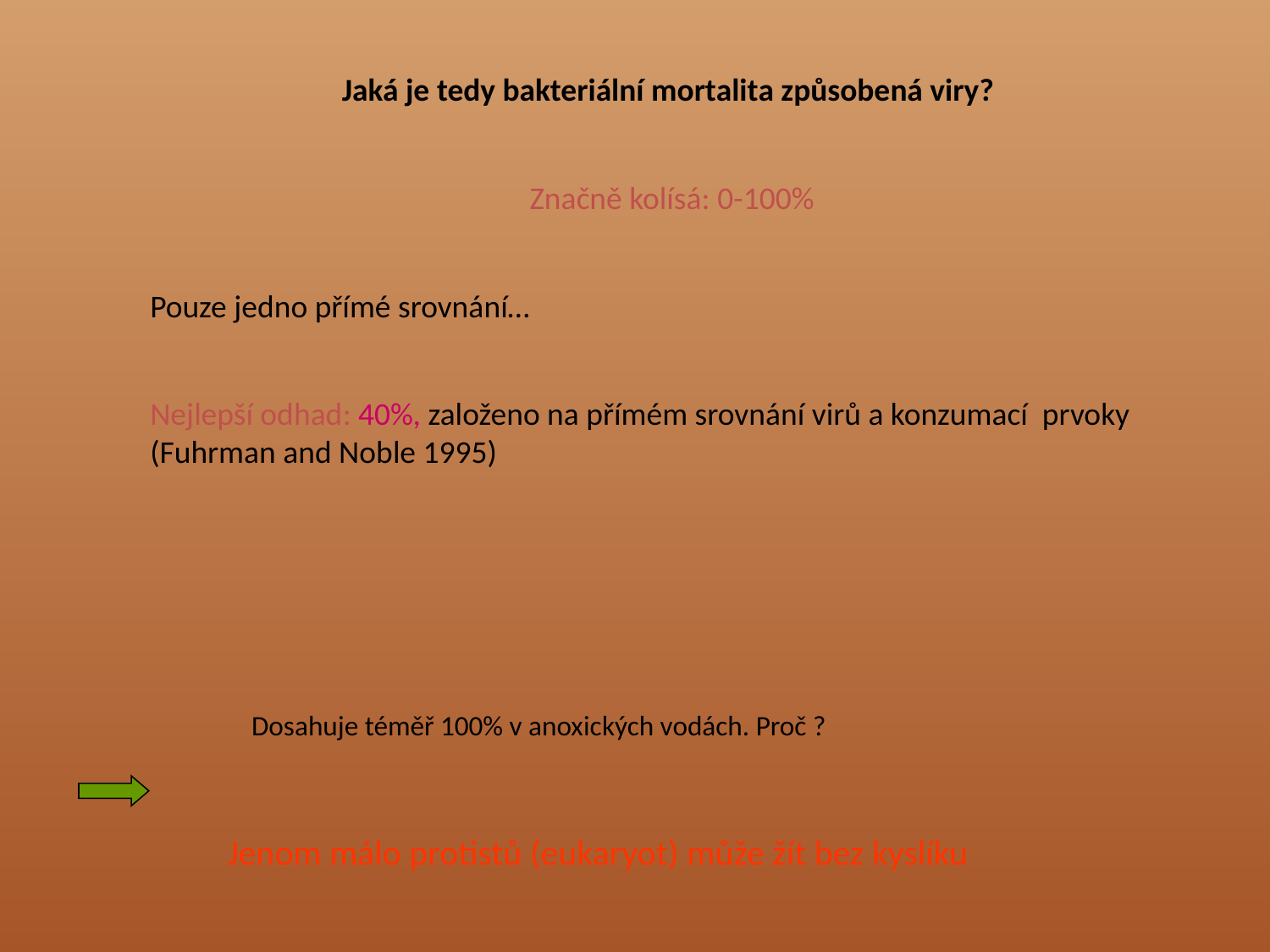

Jaká je tedy bakteriální mortalita způsobená viry?

Značně kolísá: 0-100%

Pouze jedno přímé srovnání…

Nejlepší odhad: 40%, založeno na přímém srovnání virů a konzumací  prvoky (Fuhrman and Noble 1995)

Dosahuje téměř 100% v anoxických vodách. Proč ?

Jenom málo protistů (eukaryot) může žít bez kyslíku